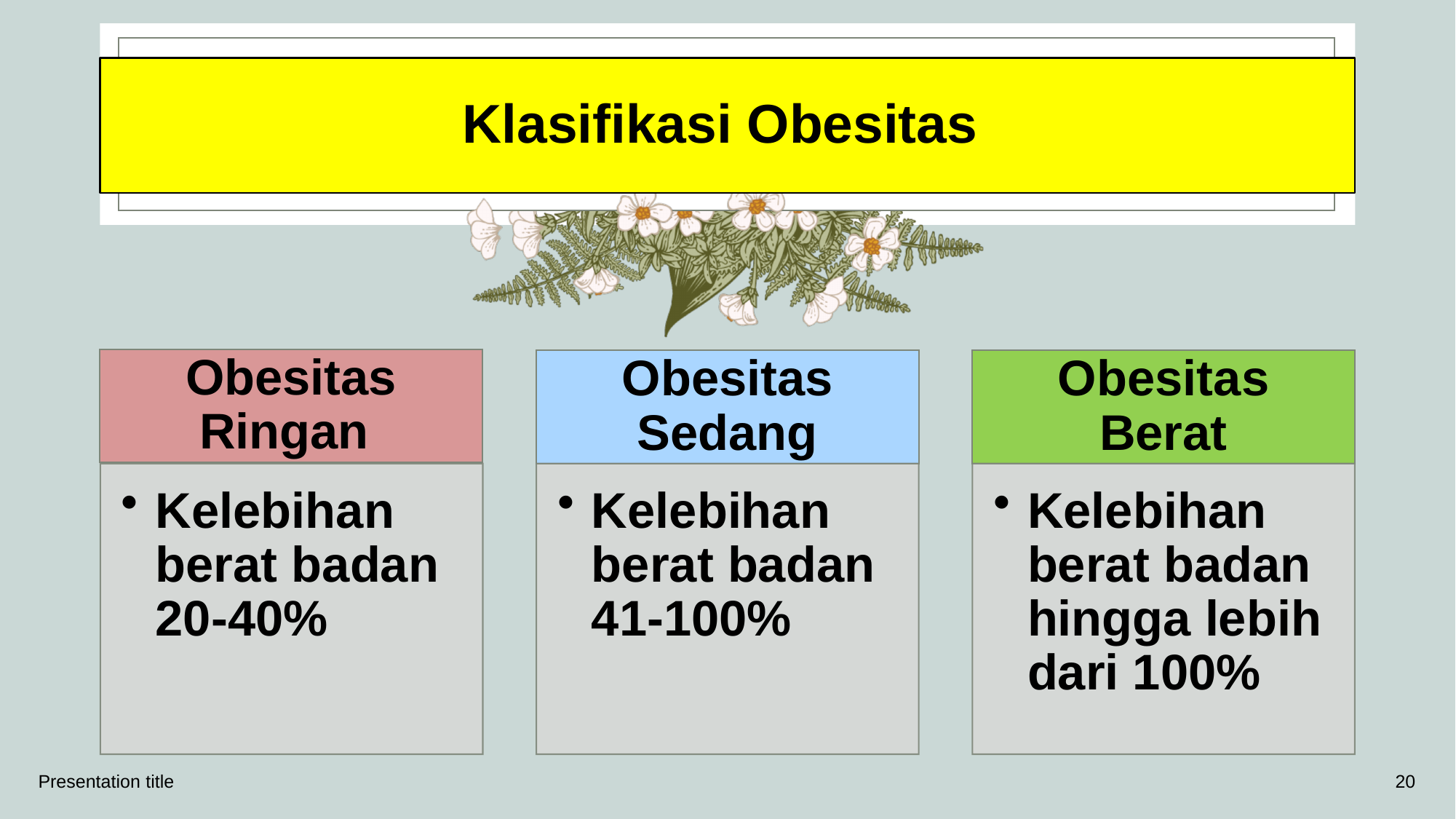

# Klasifikasi Obesitas
Obesitas Ringan
Kelebihan berat badan 20-40%
Obesitas Sedang
Kelebihan berat badan 41-100%
Obesitas Berat
Kelebihan berat badan hingga lebih dari 100%
Presentation title
20